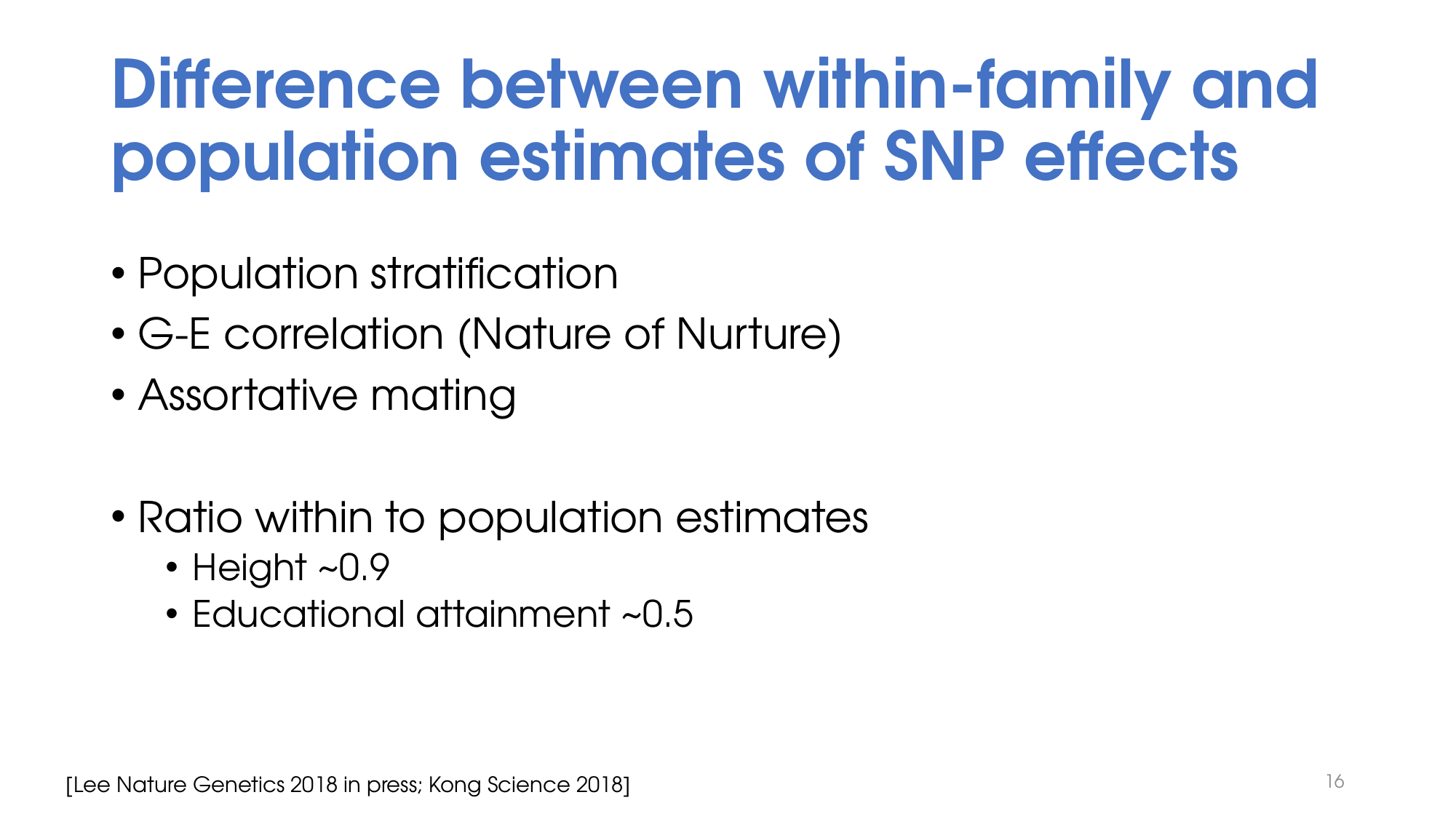

# Difference between within-family and population estimates of SNP effects
Population stratification
G-E correlation (Nature of Nurture)
Assortative mating

Ratio within to population estimates
Height ~0.9
Educational attainment ~0.5
16
[Lee Nature Genetics 2018 in press; Kong Science 2018]